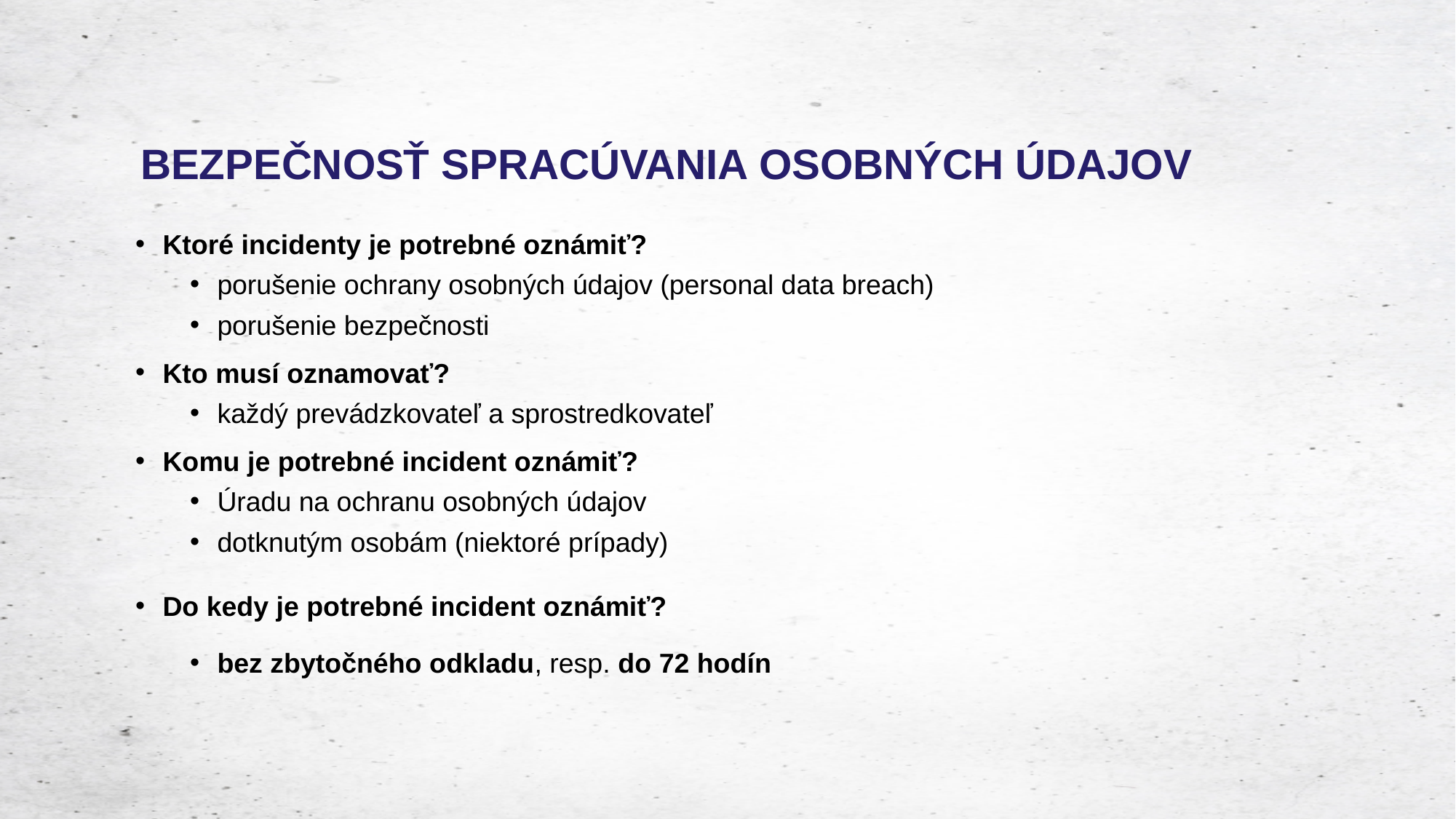

# BEZPEČNOSŤ SPRACÚVANIA OSOBNÝCH ÚDAJOV
Ktoré incidenty je potrebné oznámiť?
porušenie ochrany osobných údajov (personal data breach)
porušenie bezpečnosti
Kto musí oznamovať?
každý prevádzkovateľ a sprostredkovateľ
Komu je potrebné incident oznámiť?
Úradu na ochranu osobných údajov
dotknutým osobám (niektoré prípady)
Do kedy je potrebné incident oznámiť?
bez zbytočného odkladu, resp. do 72 hodín